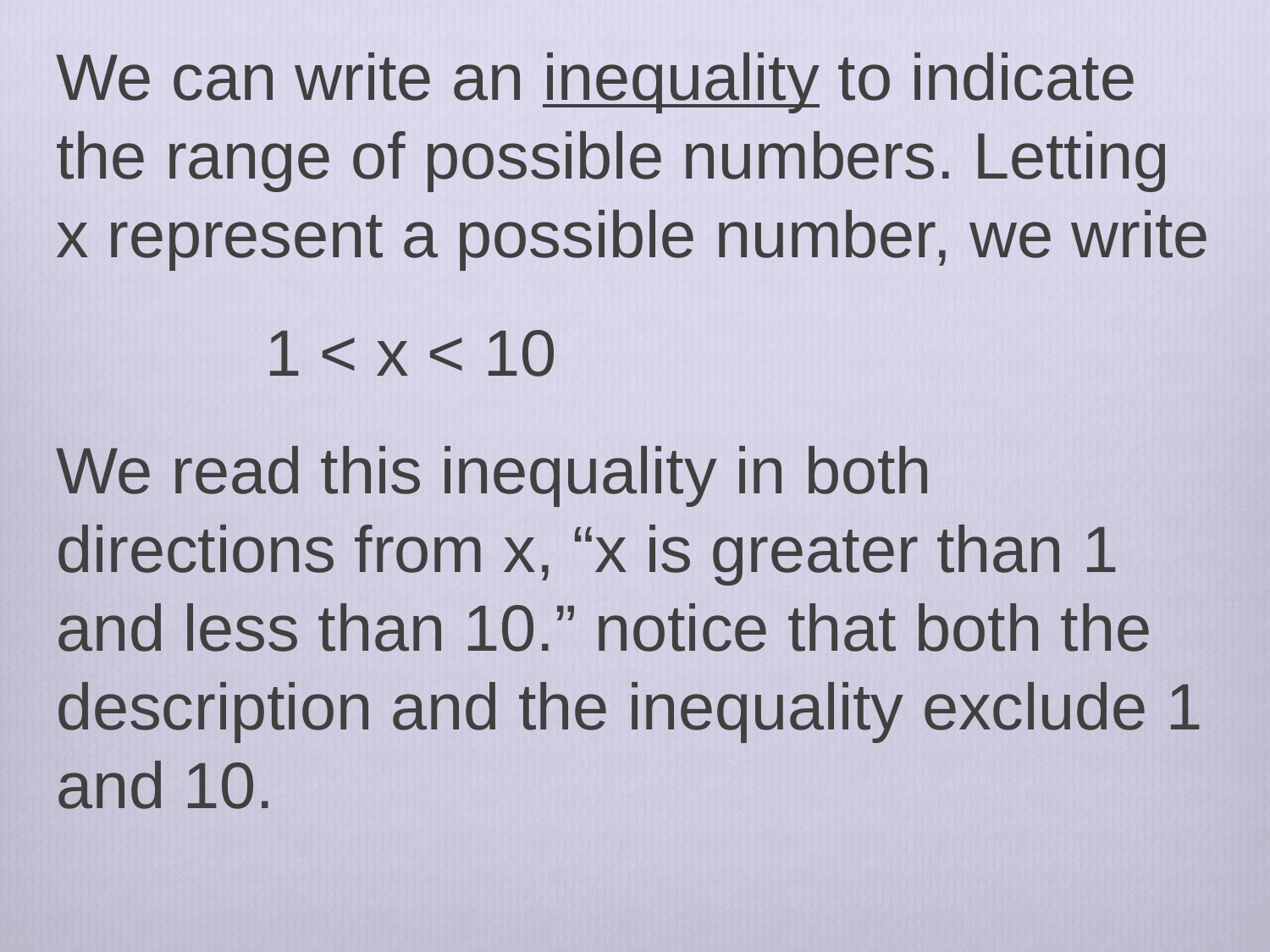

We can write an inequality to indicate the range of possible numbers. Letting x represent a possible number, we write
		     1 < x < 10
We read this inequality in both directions from x, “x is greater than 1 and less than 10.” notice that both the description and the inequality exclude 1 and 10.